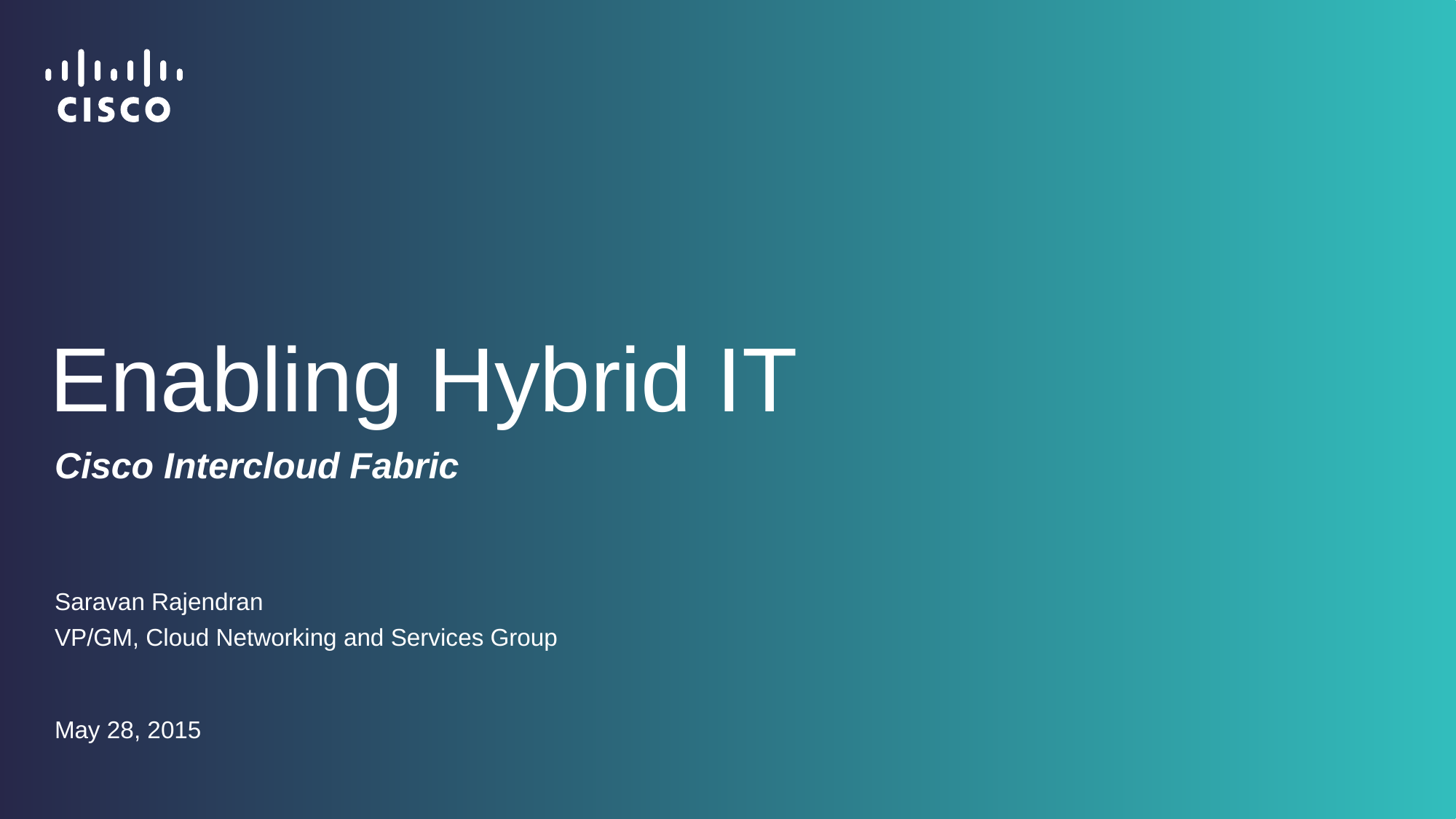

# Enabling Hybrid IT
Cisco Intercloud Fabric
Saravan Rajendran
VP/GM, Cloud Networking and Services Group
May 28, 2015